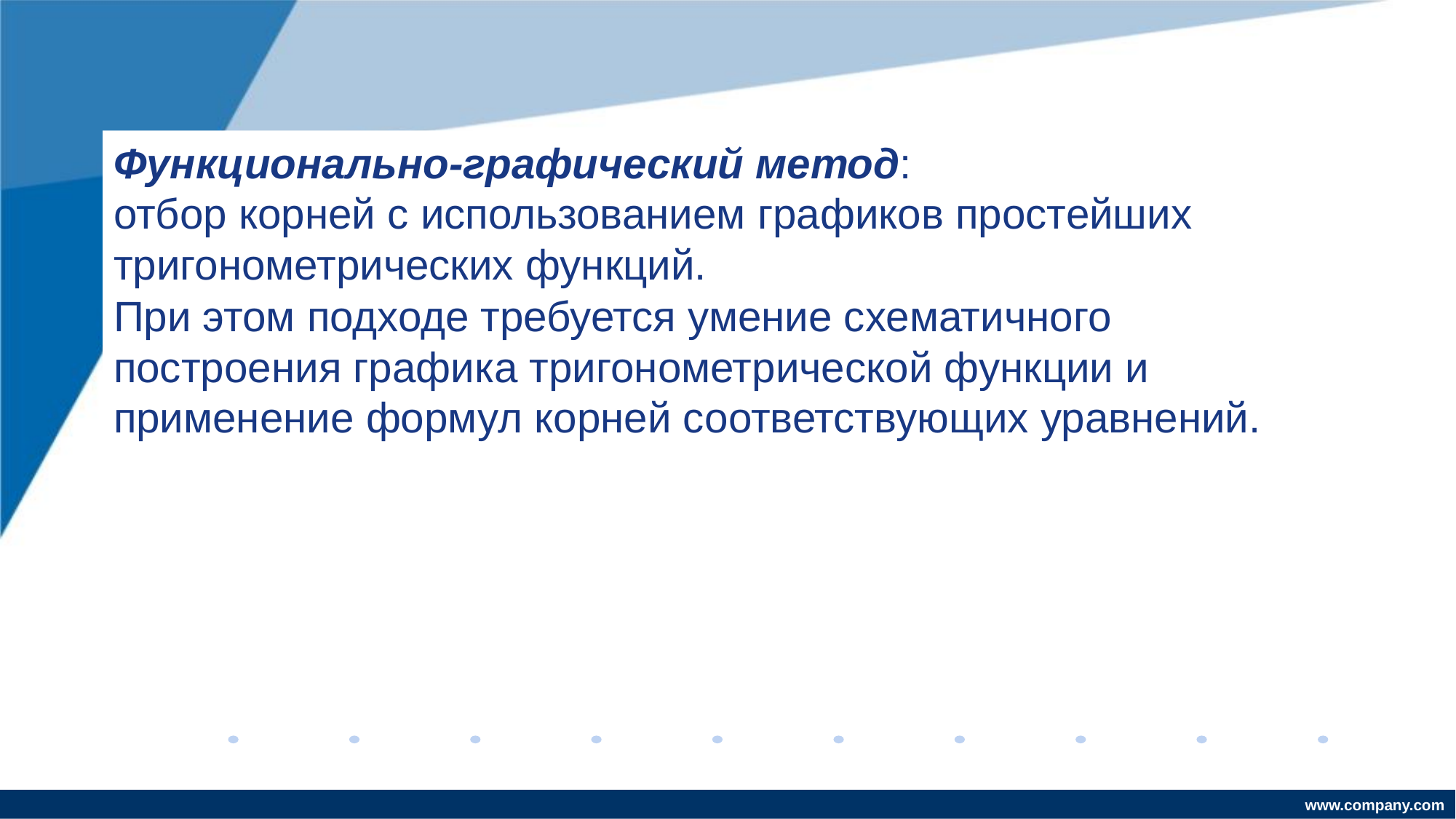

Функционально-графический метод:
отбор корней с использованием графиков простейших тригонометрических функций.
При этом подходе требуется умение схематичного построения графика тригонометрической функции и применение формул корней соответствующих уравнений.